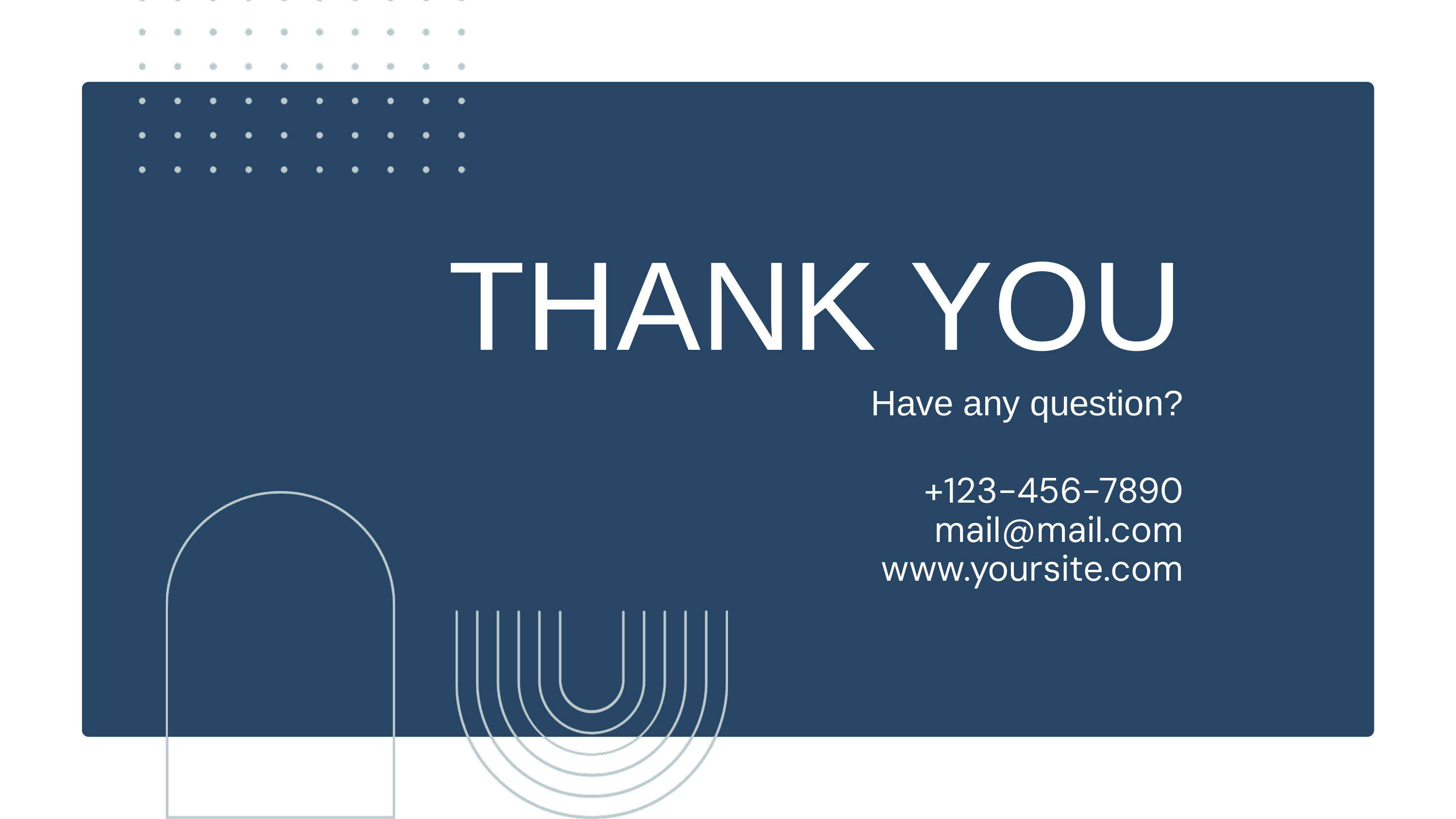

THANK YOU
Have any question?
+123-456-7890
mail@mail.com
www.yoursite.com